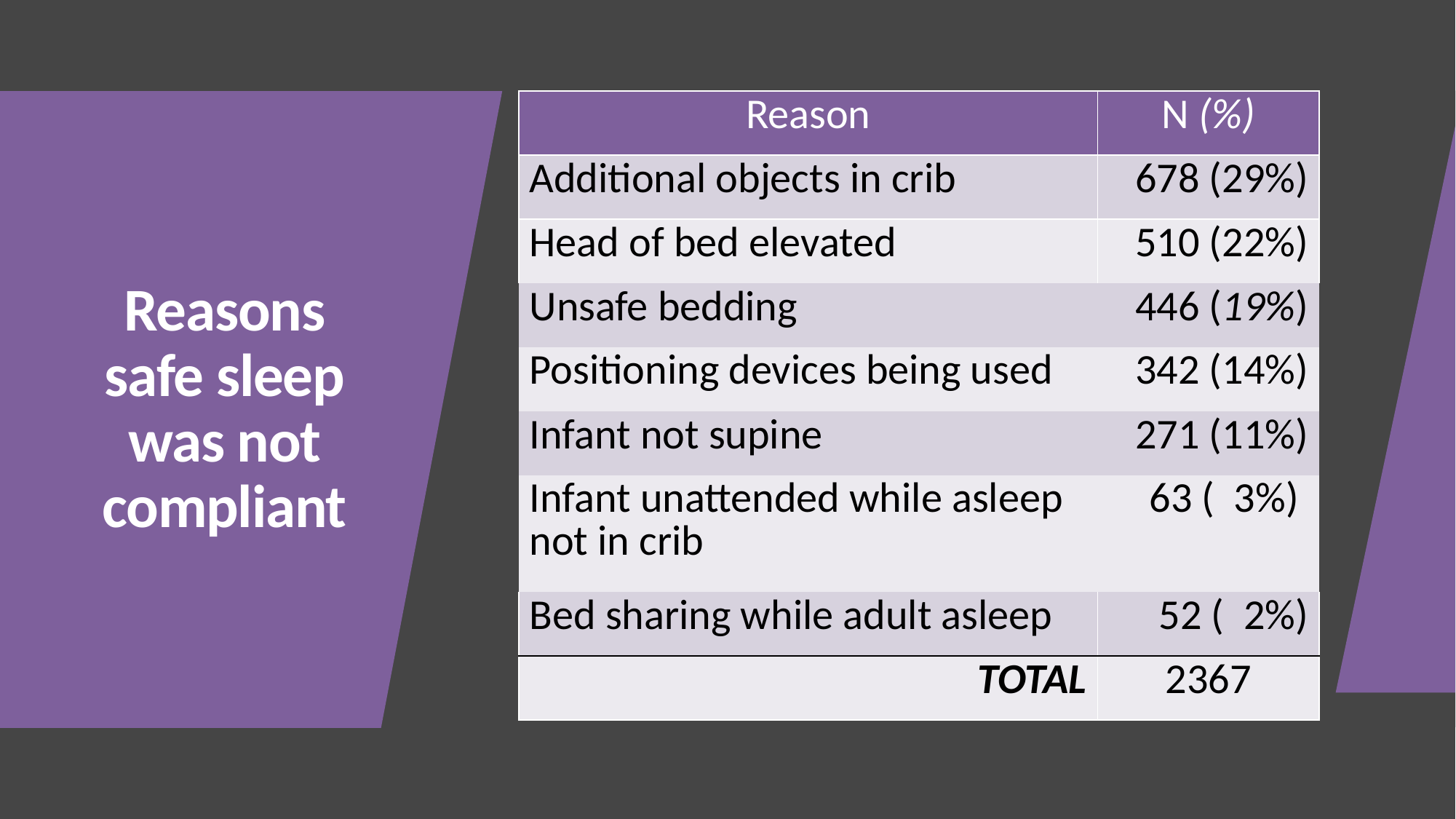

| Reason | N (%) |
| --- | --- |
| Additional objects in crib | 678 (29%) |
| Head of bed elevated | 510 (22%) |
| Unsafe bedding | 446 (19%) |
| Positioning devices being used | 342 (14%) |
| Infant not supine | 271 (11%) |
| Infant unattended while asleep not in crib | 63 ( 3%) |
| Bed sharing while adult asleep | 52 ( 2%) |
| TOTAL | 2367 |

# Reasons safe sleep was not compliant